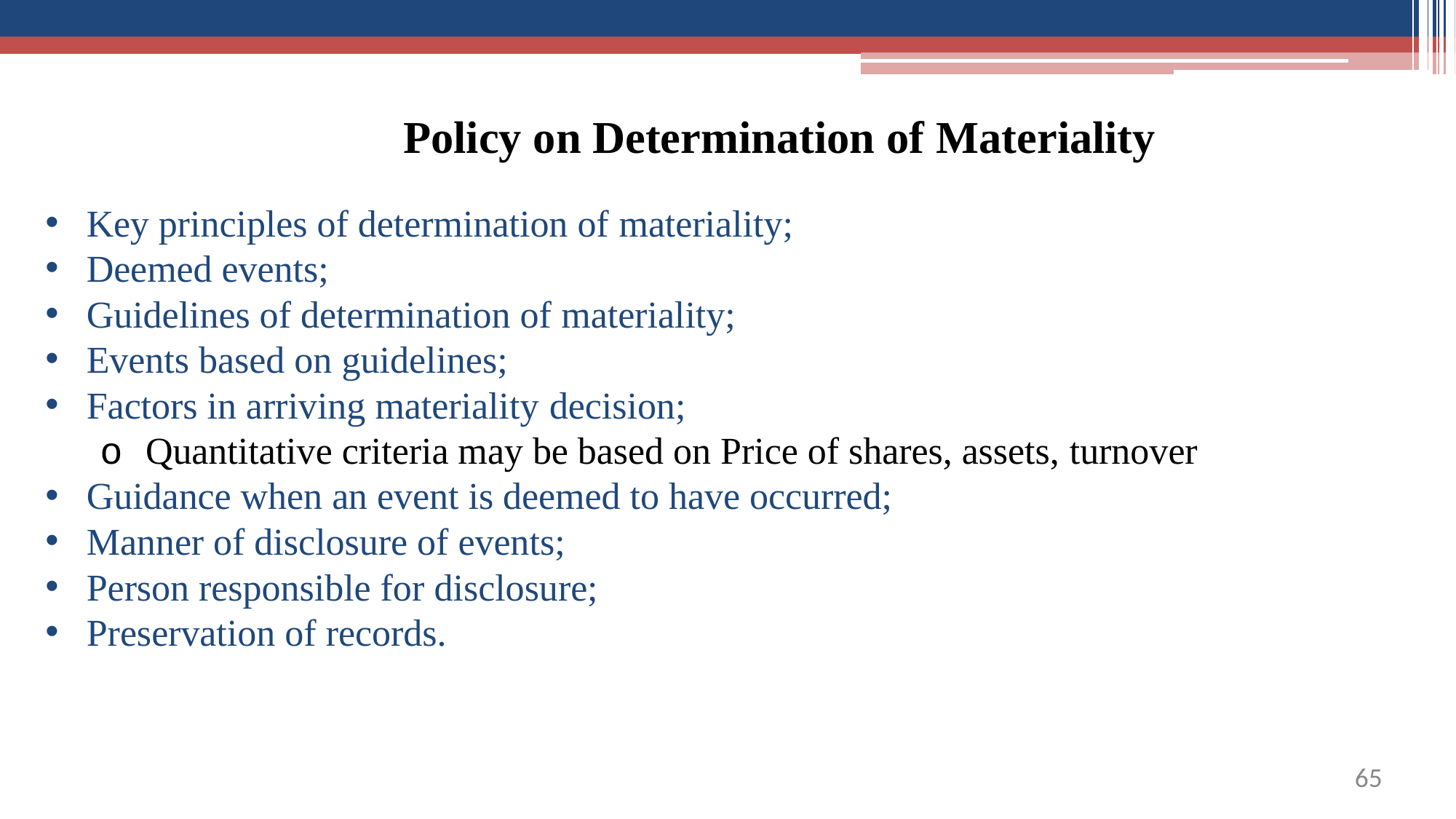

# Policy on Determination of Materiality
Key principles of determination of materiality;
Deemed events;
Guidelines of determination of materiality;
Events based on guidelines;
Factors in arriving materiality decision;
o Quantitative criteria may be based on Price of shares, assets, turnover
Guidance when an event is deemed to have occurred;
Manner of disclosure of events;
Person responsible for disclosure;
Preservation of records.
65